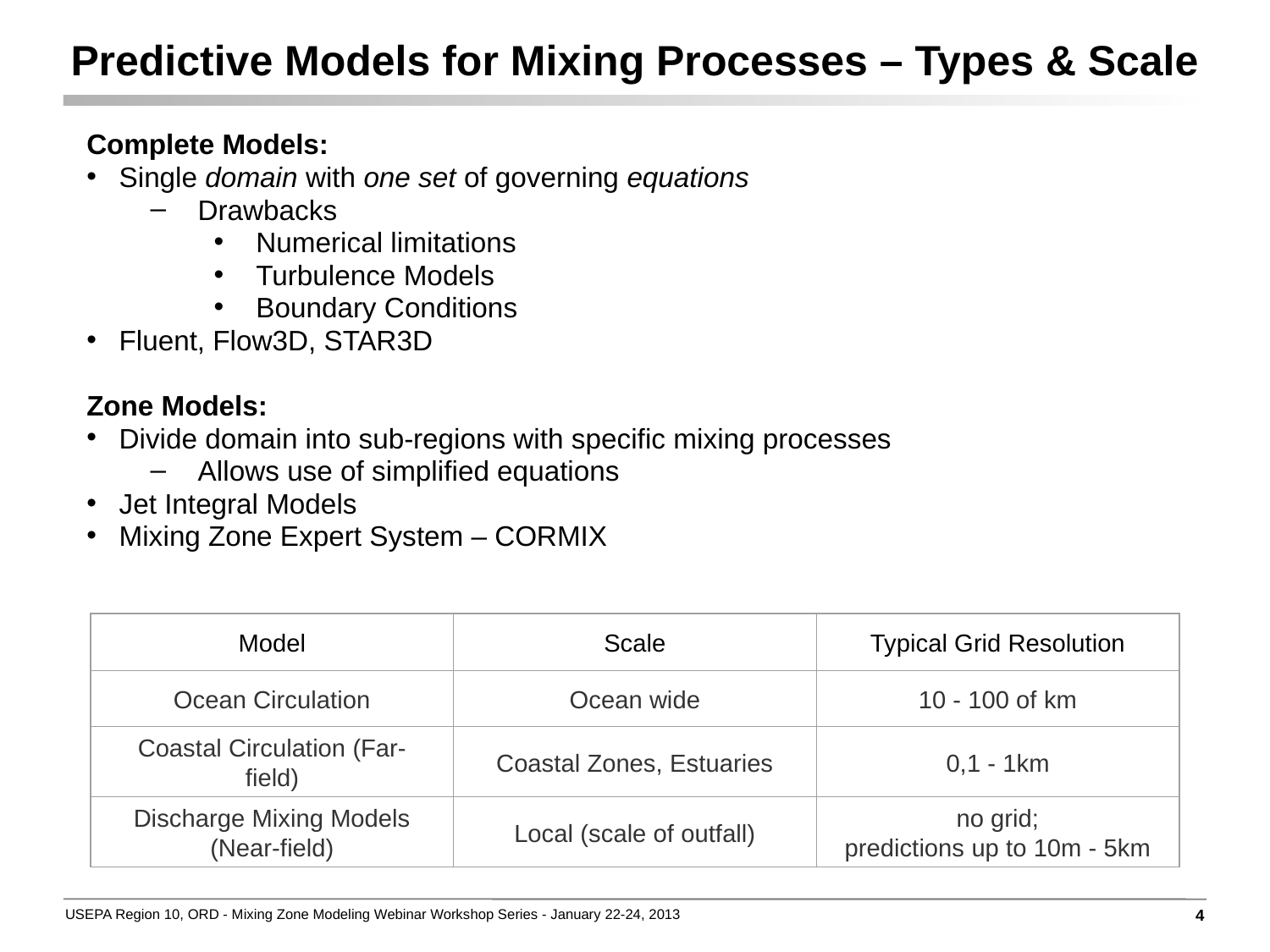

# Predictive Models for Mixing Processes – Types & Scale
Complete Models:
Single domain with one set of governing equations
Drawbacks
Numerical limitations
Turbulence Models
Boundary Conditions
Fluent, Flow3D, STAR3D

Zone Models:
Divide domain into sub-regions with specific mixing processes
Allows use of simplified equations
Jet Integral Models
Mixing Zone Expert System – CORMIX

Model

Scale

Typical Grid Resolution

Ocean Circulation

Ocean wide

10 - 100 of km

Coastal Circulation (Far-field)

Coastal Zones, Estuaries

0,1 - 1km

Discharge Mixing Models (Near-field)

Local (scale of outfall)

no grid;
predictions up to 10m - 5km

4